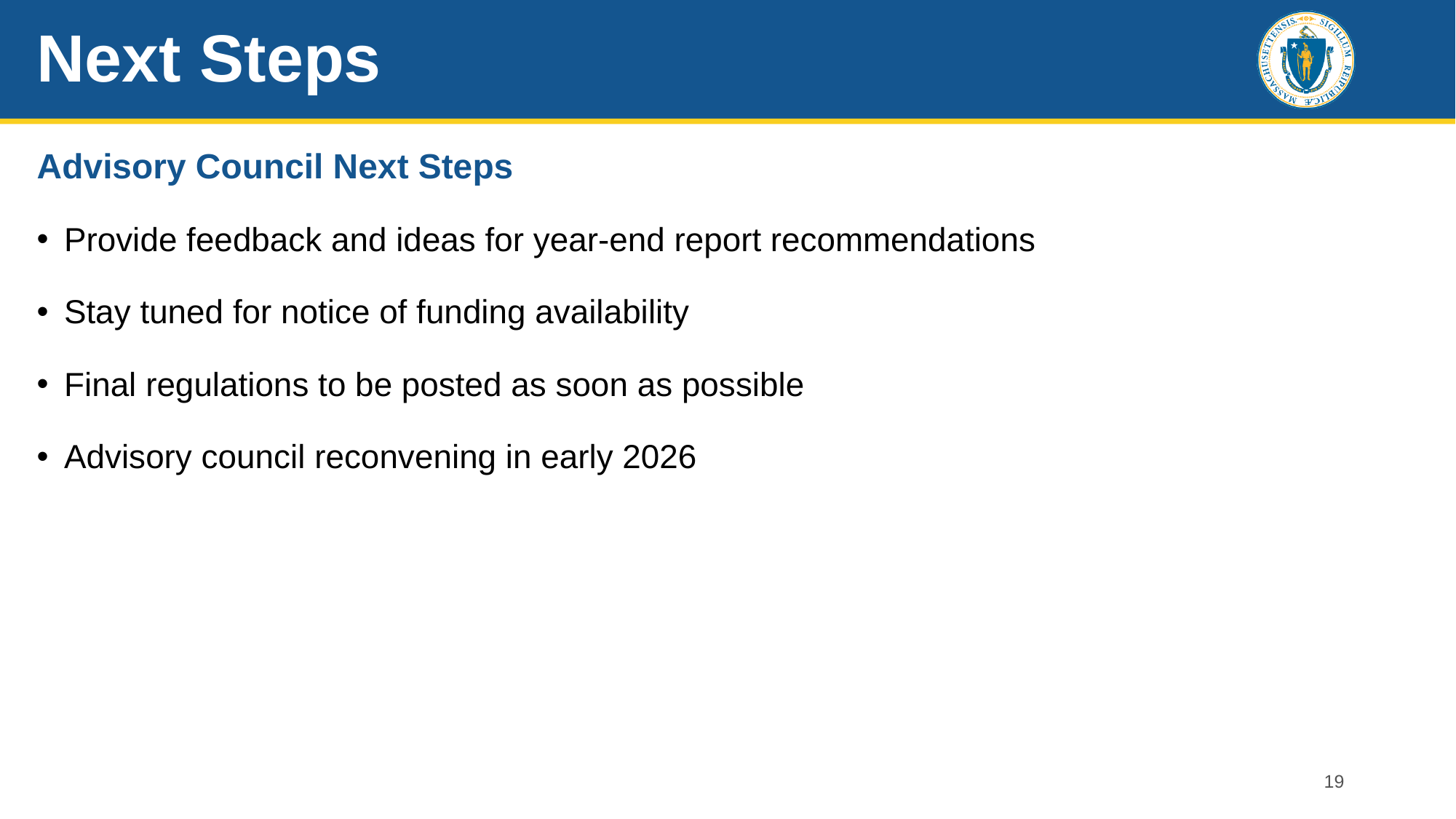

# Next Steps
Advisory Council Next Steps
Provide feedback and ideas for year-end report recommendations
Stay tuned for notice of funding availability
Final regulations to be posted as soon as possible
Advisory council reconvening in early 2026
19